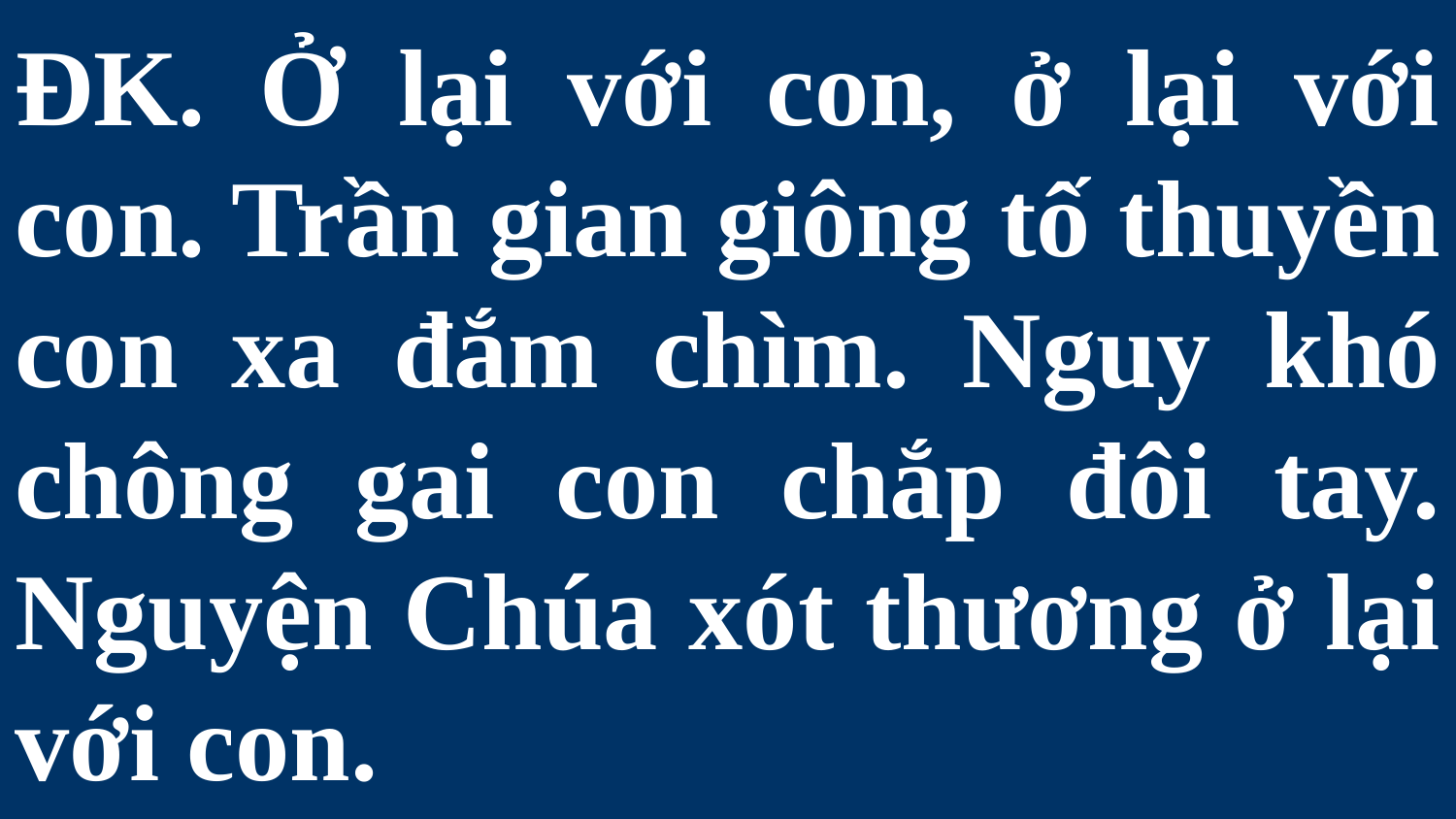

# ĐK. Ở lại với con, ở lại với con. Trần gian giông tố thuyền con xa đắm chìm. Nguy khó chông gai con chắp đôi tay. Nguyện Chúa xót thương ở lại với con.